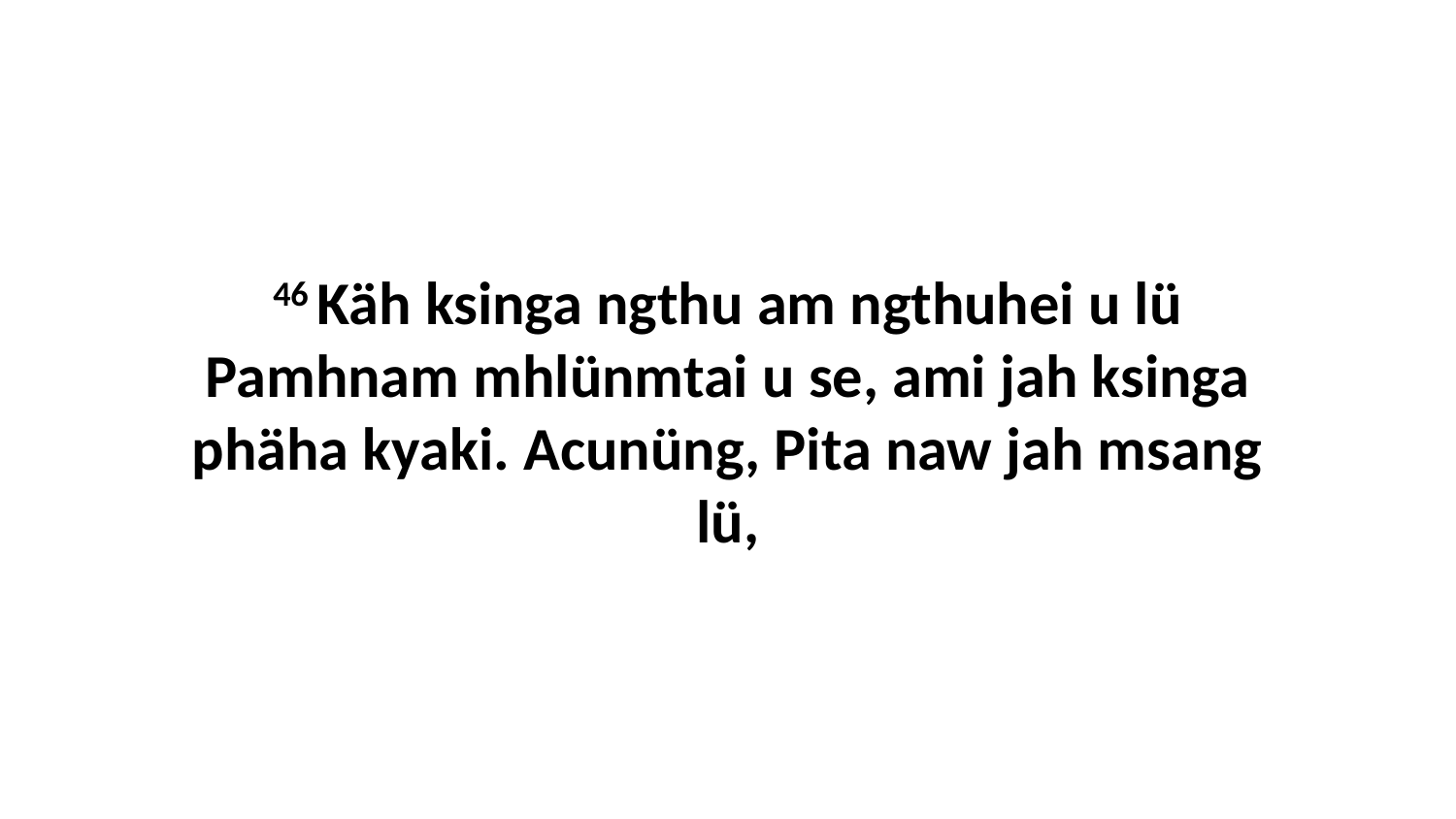

46 Käh ksinga ngthu am ngthuhei u lü Pamhnam mhlünmtai u se, ami jah ksinga phäha kyaki. Acunüng, Pita naw jah msang lü,